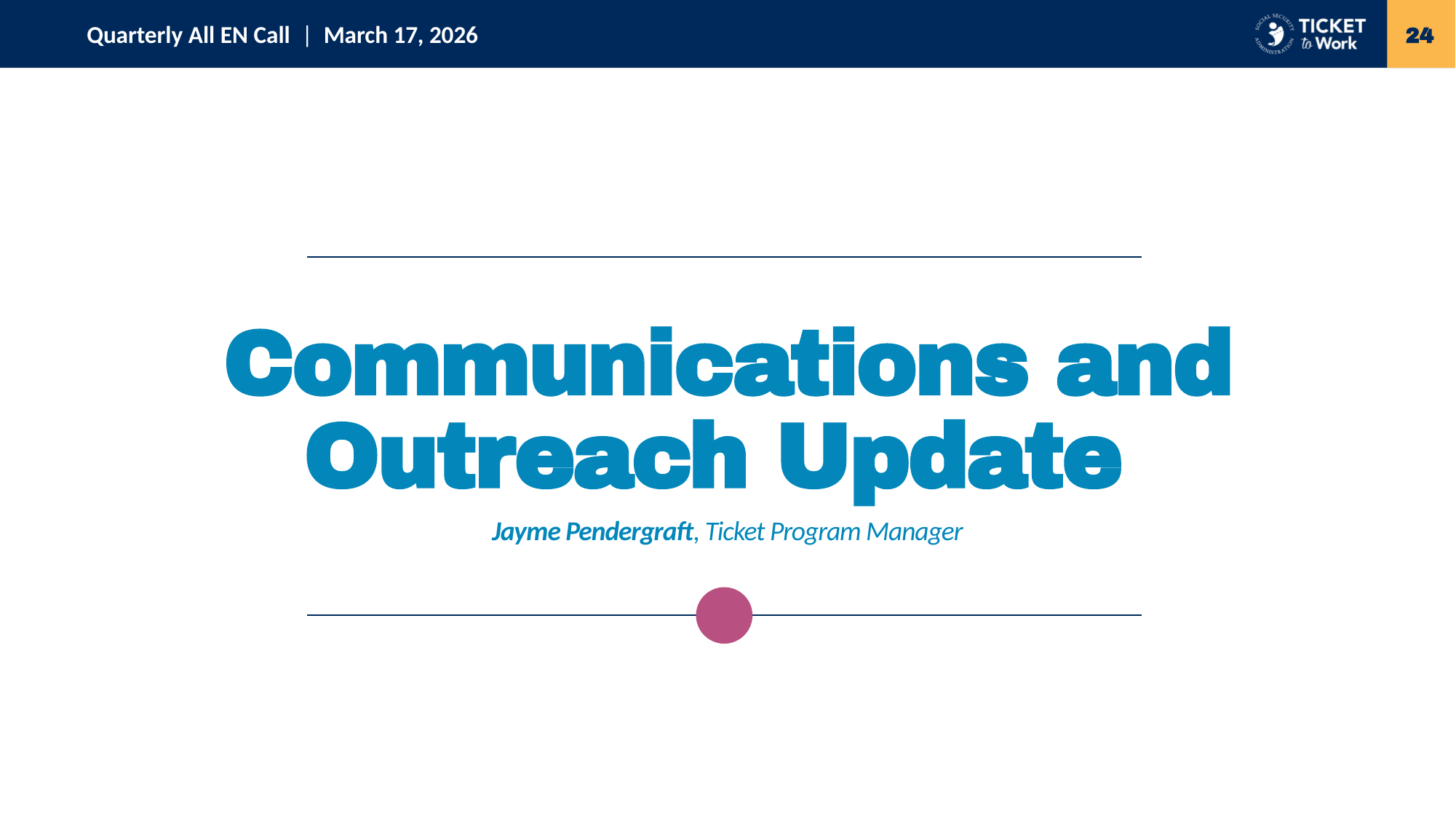

24
# Communications and Outreach Update
​Jayme Pendergraft​, Ticket Program Manager